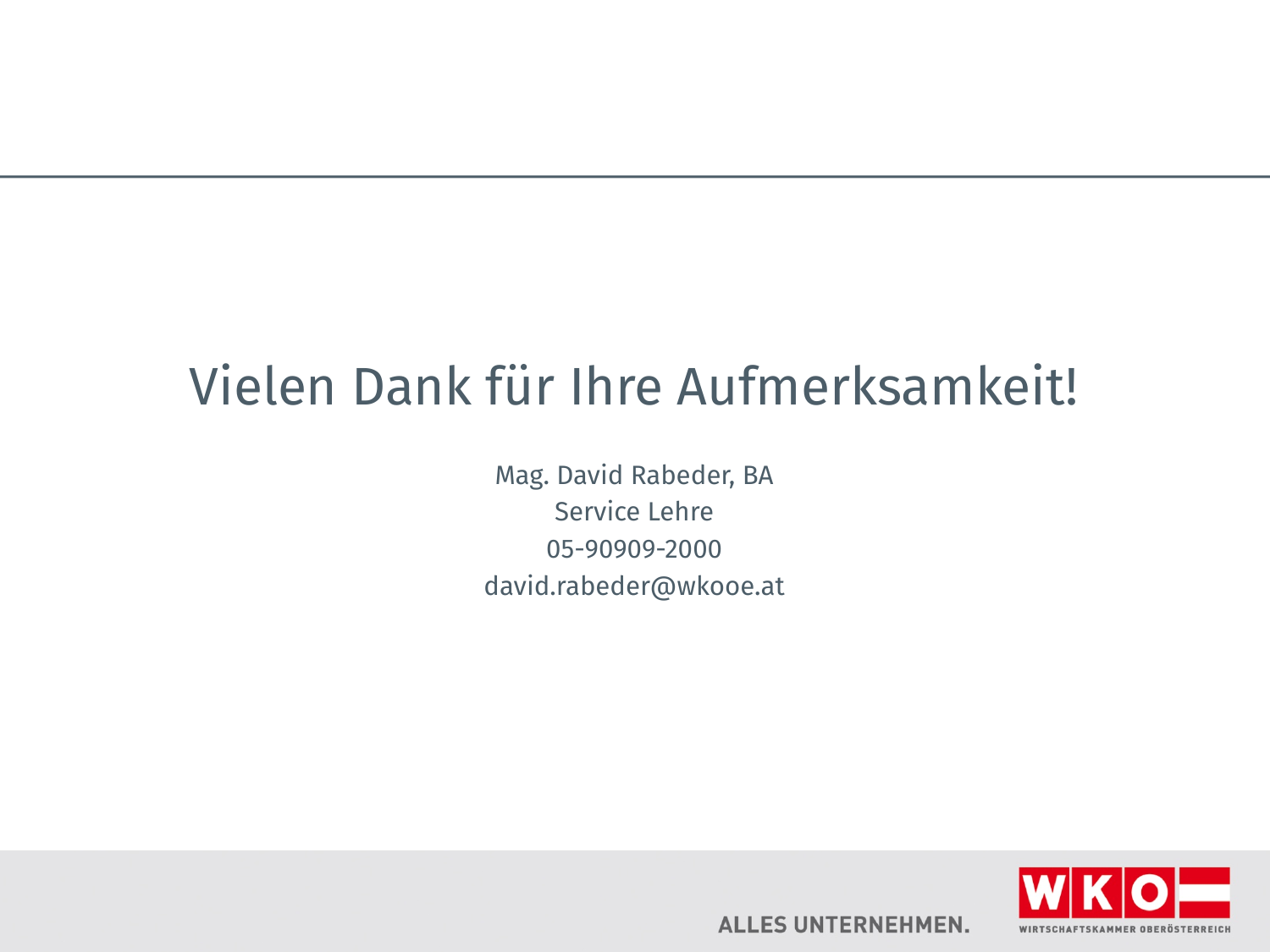

Vielen Dank für Ihre Aufmerksamkeit!

Mag. David Rabeder, BA
Service Lehre
05-90909-2000
david.rabeder@wkooe.at